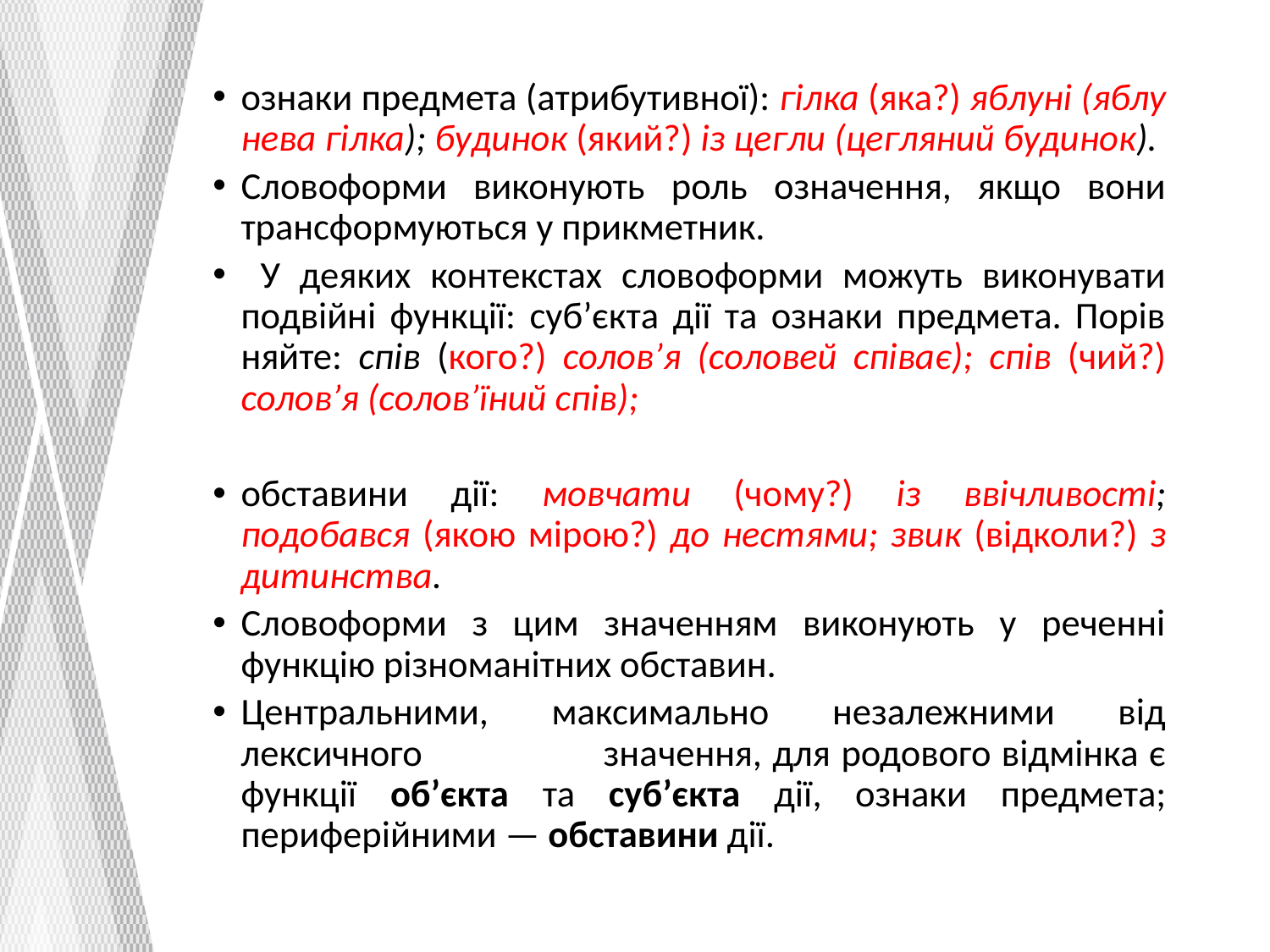

ознаки предмета (атрибутивної): гілка (яка?) яблуні (яблу­нева гілка); будинок (який?) із цегли (цегляний будинок).
Словофор­ми виконують роль означення, якщо вони трансформуються у прикметник.
 У деяких контекстах словоформи можуть виконувати подвійні функції: суб’єкта дії та ознаки предмета. Порів­няйте: спів (кого?) солов’я (соловей співає); спів (чий?) солов’я (солов’їний спів);

обставини дії: мовчати (чому?) із ввічливості; подобався (якою мірою?) до нестями; звик (відколи?) з дитинства.
Слово­форми з цим значенням виконують у реченні функцію різноманітних обставин.
Центральними, максимально незалежними від лексичного                 зна­чення, для родового відмінка є функції об’єкта та суб’єкта дії, озна­ки предмета; периферійними — обставини дії.